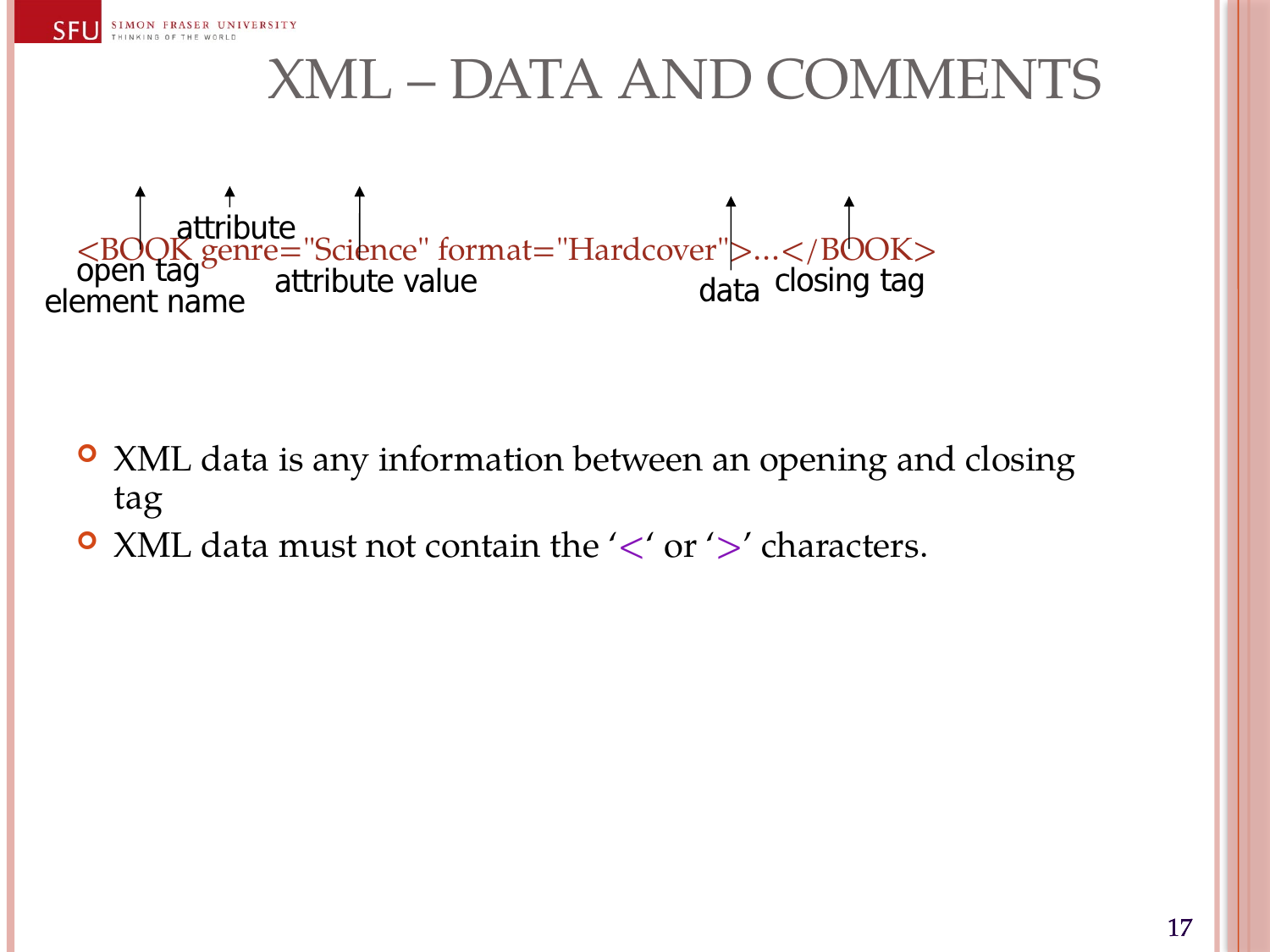

# XML – Data and Comments
<BOOK genre="Science" format="Hardcover">…</BOOK>

XML data is any information between an opening and closing tag
XML data must not contain the ‘<‘ or ‘>’ characters.

open tag
element name

attribute

attribute value

data

closing tag